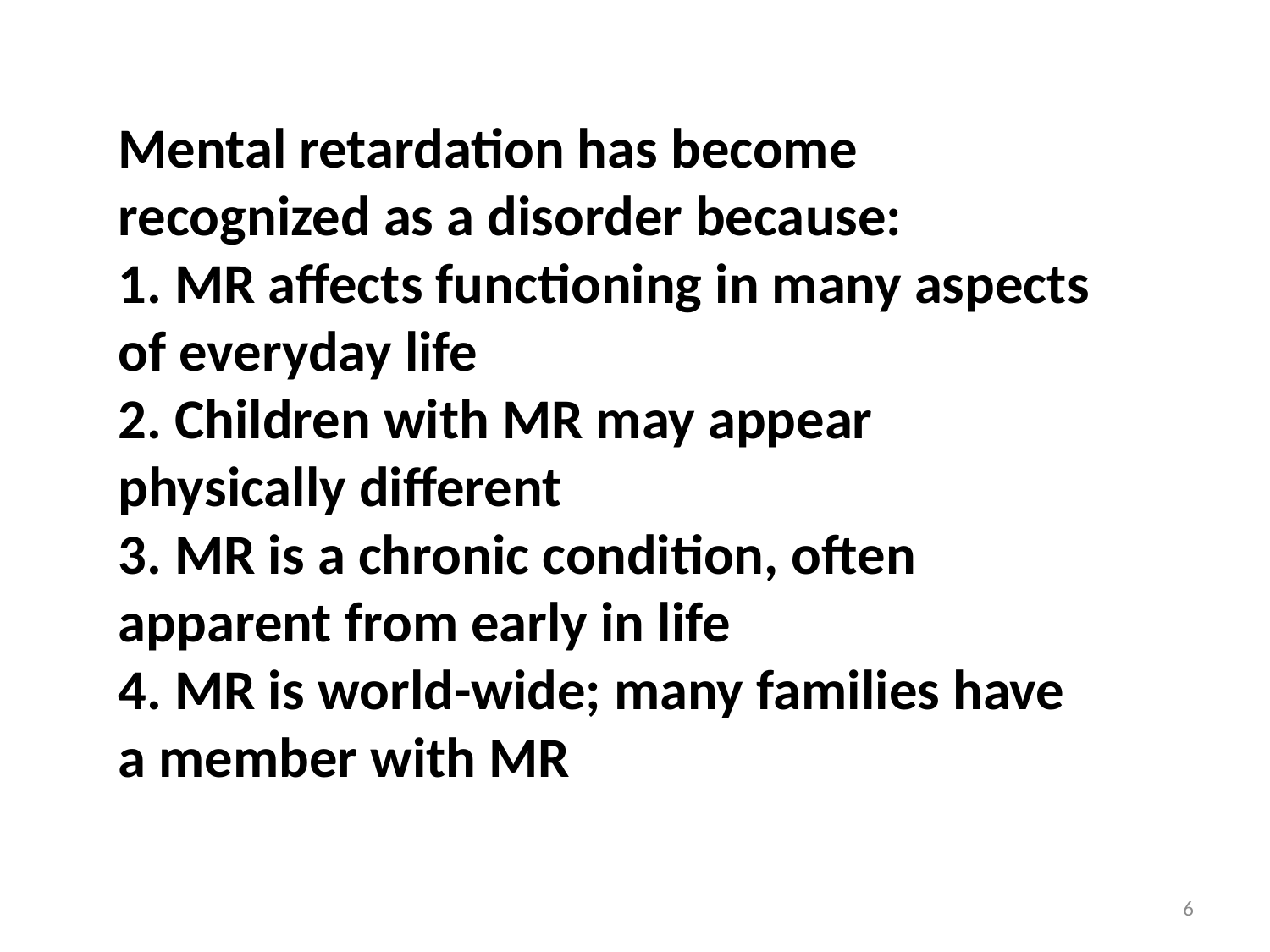

Mental retardation has become recognized as a disorder because:
1. MR affects functioning in many aspects of everyday life
2. Children with MR may appear physically different
3. MR is a chronic condition, often apparent from early in life
4. MR is world-wide; many families have a member with MR
6